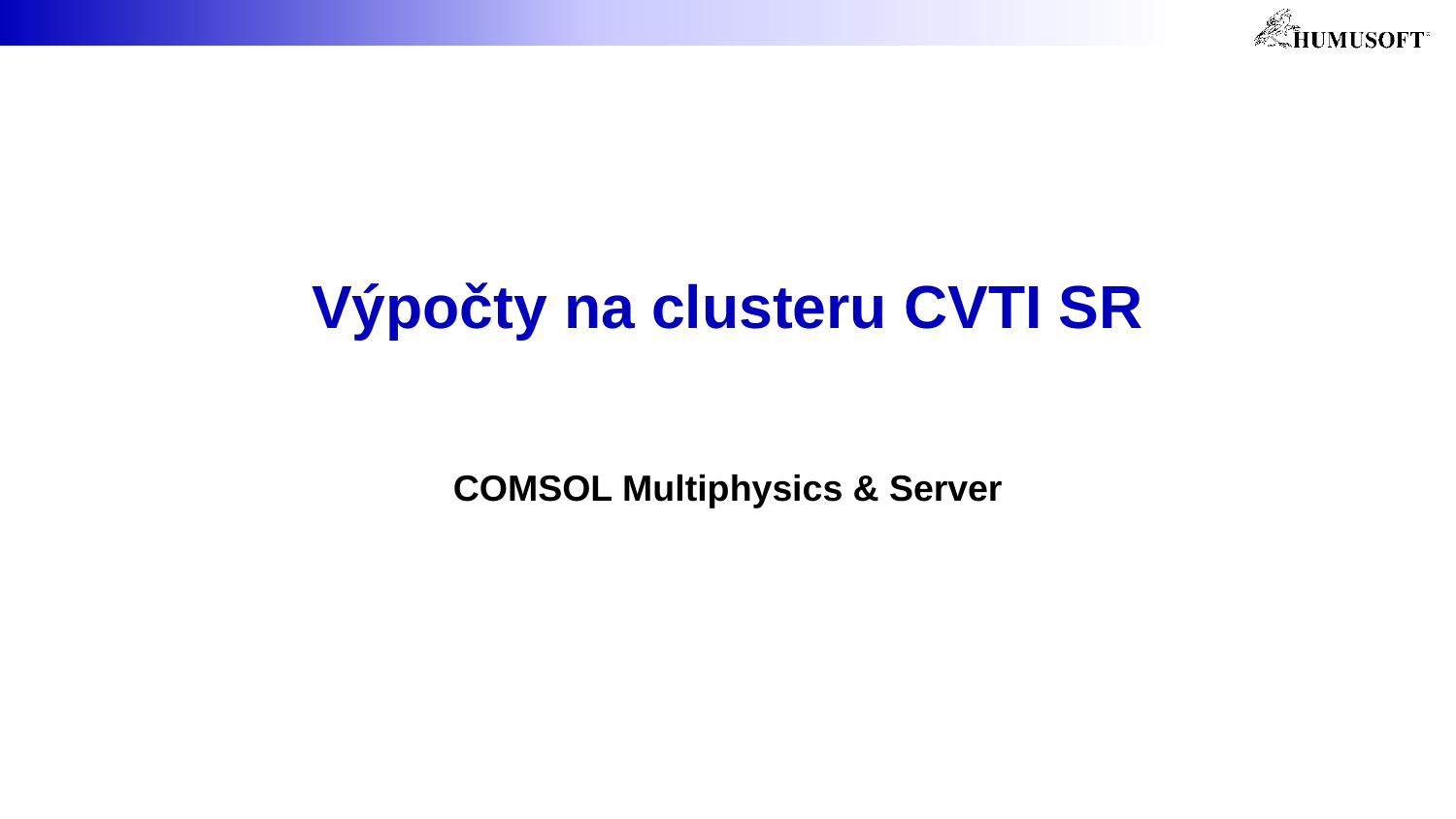

# Výpočty na clusteru CVTI SR
COMSOL Multiphysics & Server